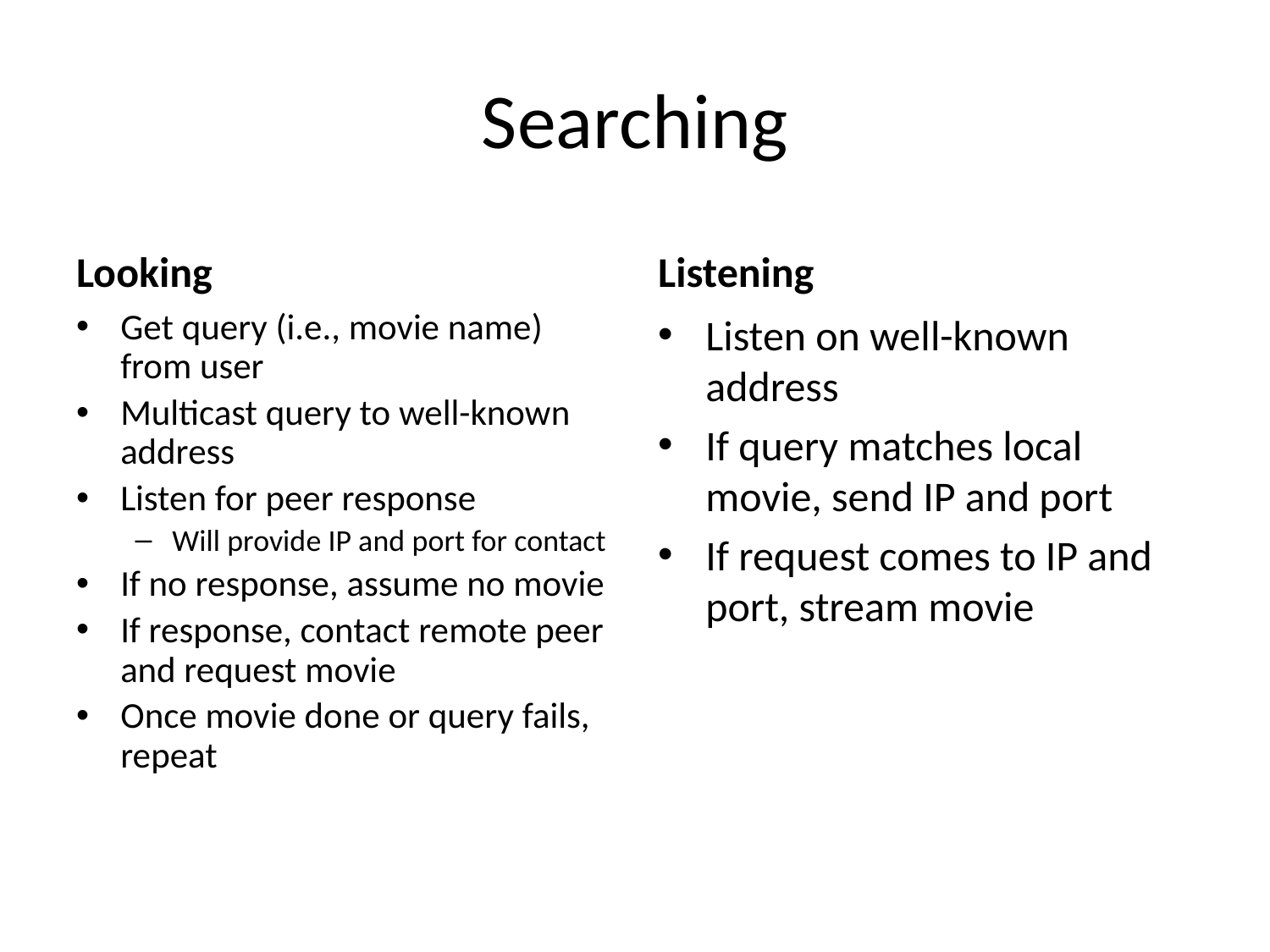

# Searching
Looking
Listening
Get query (i.e., movie name) from user
Multicast query to well-known address
Listen for peer response
Will provide IP and port for contact
If no response, assume no movie
If response, contact remote peer and request movie
Once movie done or query fails, repeat
Listen on well-known address
If query matches local movie, send IP and port
If request comes to IP and port, stream movie